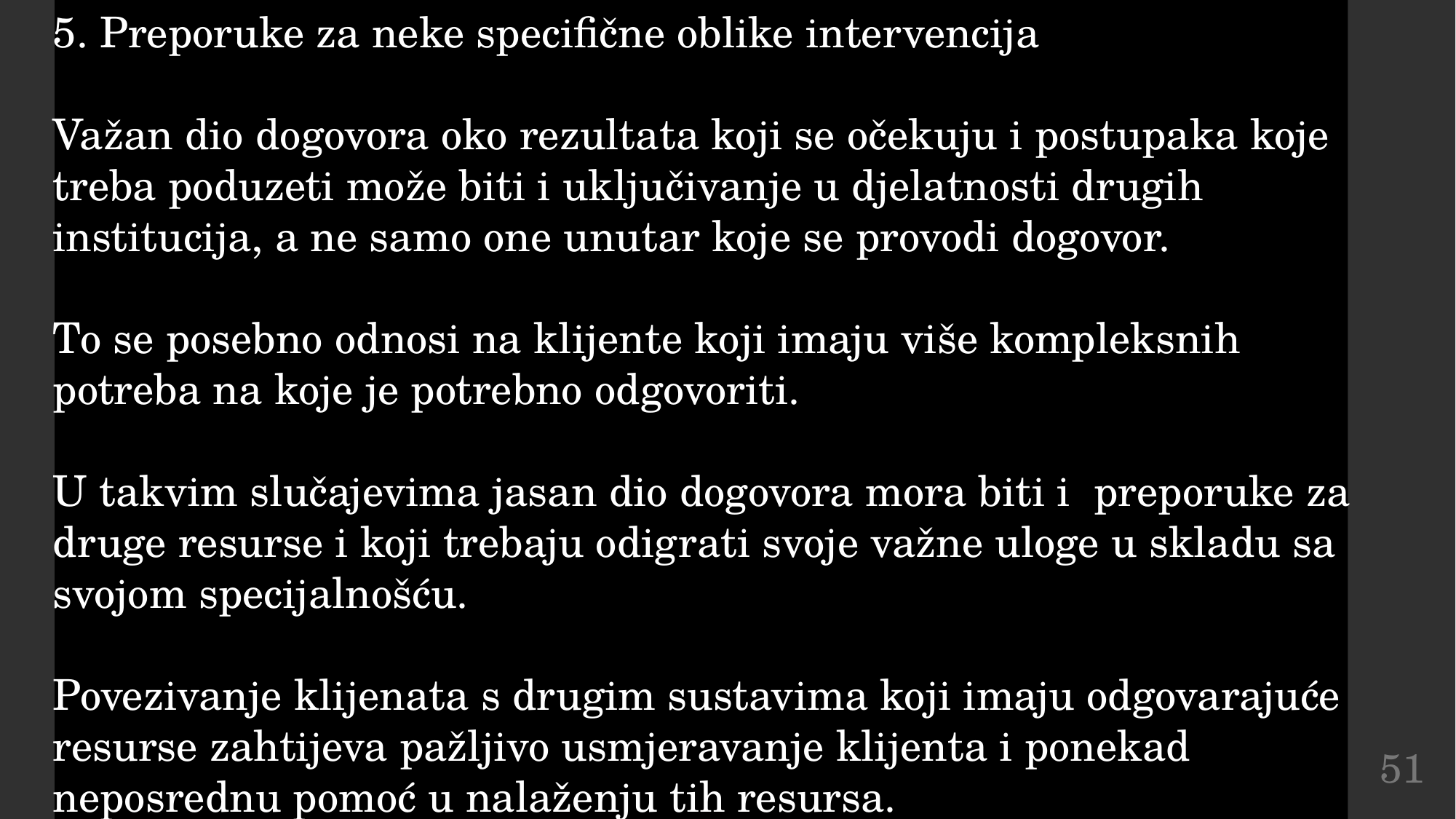

5. Preporuke za neke specifične oblike intervencija

Važan dio dogovora oko rezultata koji se očekuju i postupaka koje treba poduzeti može biti i uključivanje u djelatnosti drugih institucija, a ne samo one unutar koje se provodi dogovor.

To se posebno odnosi na klijente koji imaju više kompleksnih potreba na koje je potrebno odgovoriti.

U takvim slučajevima jasan dio dogovora mora biti i  preporuke za druge resurse i koji trebaju odigrati svoje važne uloge u skladu sa svojom specijalnošću.

Povezivanje klijenata s drugim sustavima koji imaju odgovarajuće resurse zahtijeva pažljivo usmjeravanje klijenta i ponekad neposrednu pomoć u nalaženju tih resursa.
51